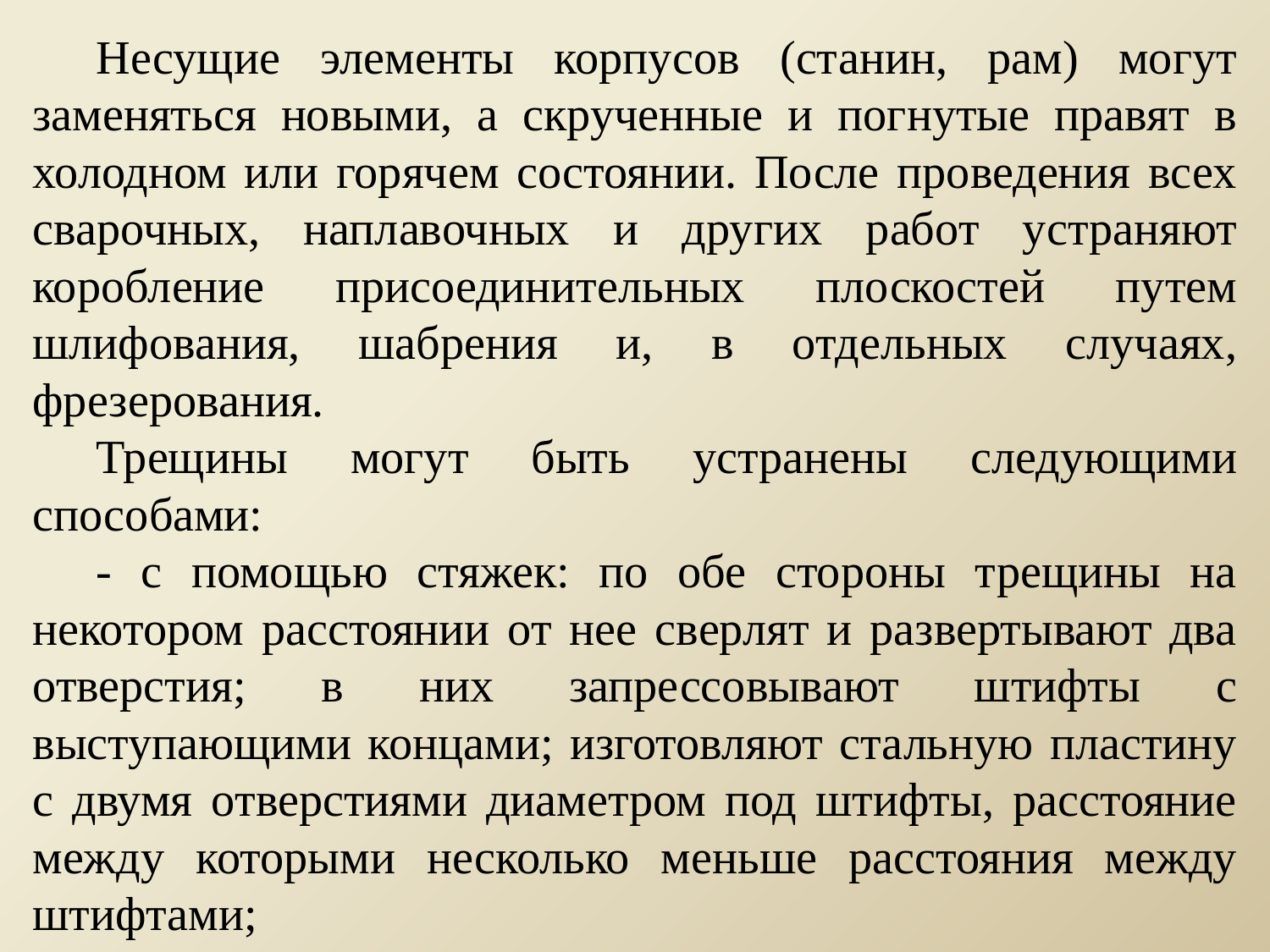

Несущие элементы корпусов (станин, рам) могут заменяться новыми, а скрученные и погнутые правят в холодном или горячем состоянии. После проведения всех сварочных, наплавочных и других работ устраняют коробление присоединительных плоскостей путем шлифования, шабрения и, в отдельных случаях, фрезерования.
Трещины могут быть устранены следующими способами:
- с помощью стяжек: по обе стороны трещины на некотором расстоянии от нее сверлят и развертывают два отверстия; в них запрессовывают штифты с выступающими концами; изготовляют стальную пластину с двумя отверстиями диаметром под штифты, расстояние между которыми несколько меньше расстояния между штифтами;